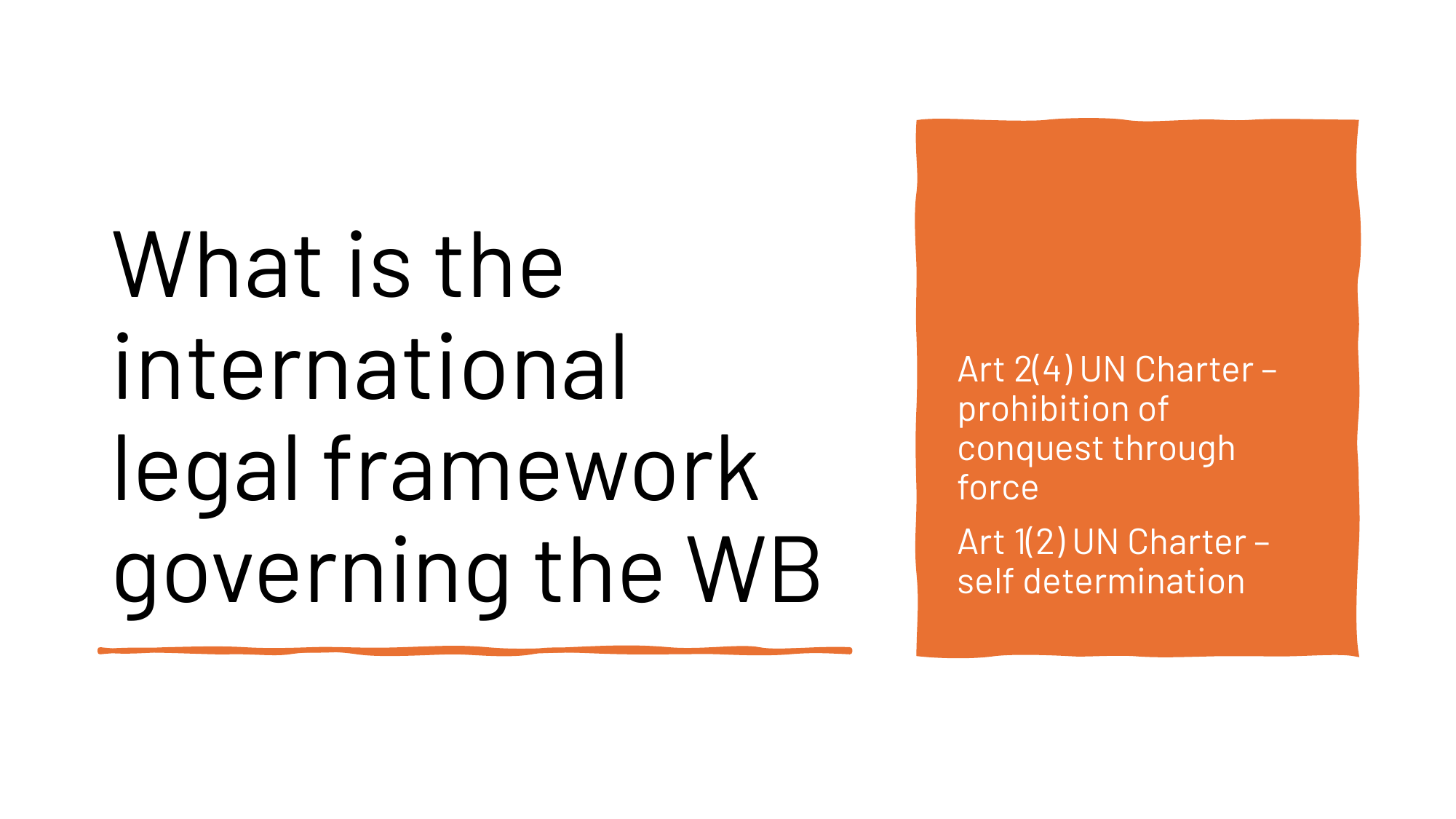

# What is the international legal framework governing the WB
Art 2(4) UN Charter – prohibition of conquest through force
Art 1(2) UN Charter – self determination